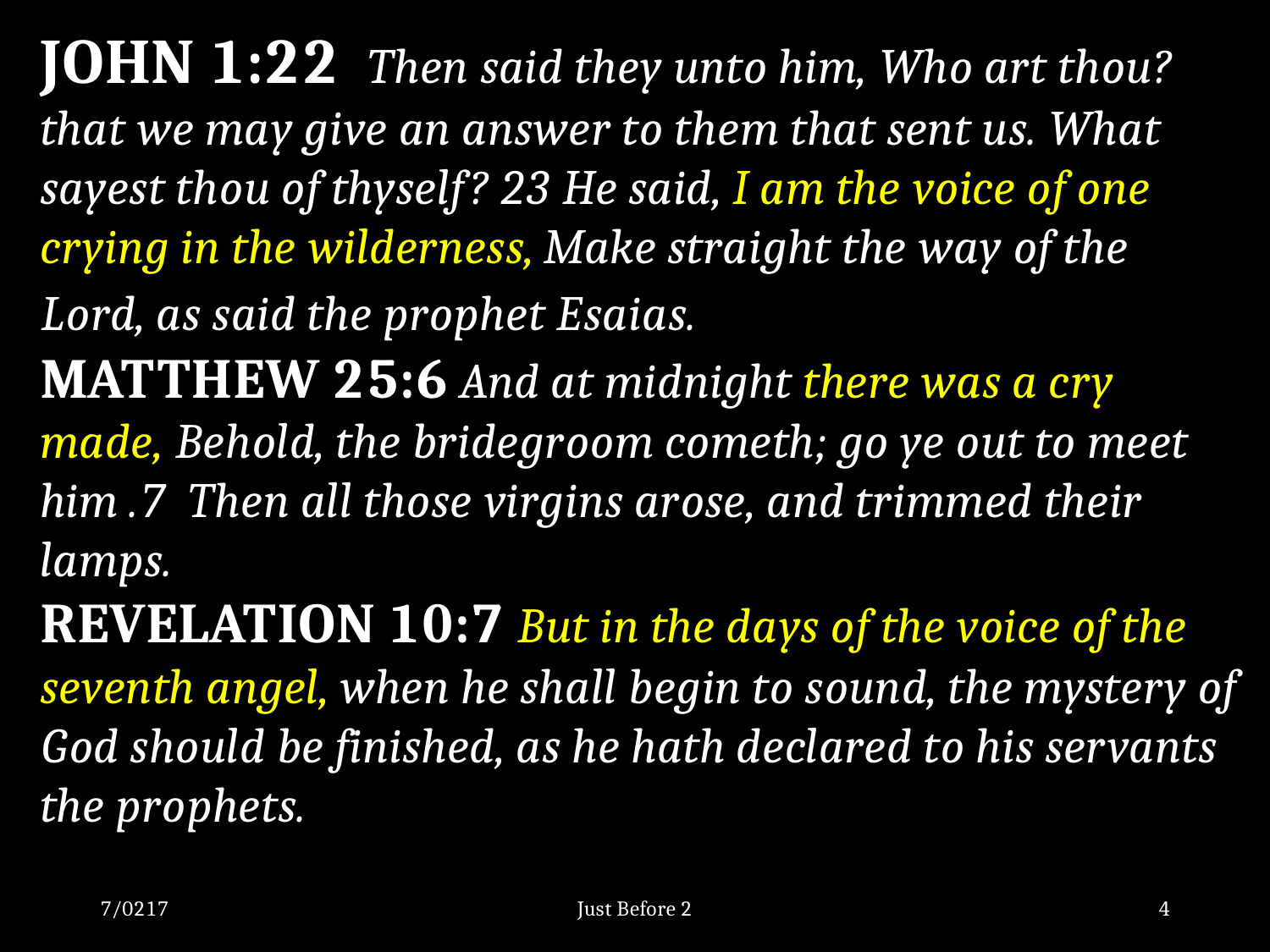

JOHN 1:22  Then said they unto him, Who art thou? that we may give an answer to them that sent us. What sayest thou of thyself? 23 He said, I am the voice of one crying in the wilderness, Make straight the way of the Lord, as said the prophet Esaias.
MATTHEW 25:6 And at midnight there was a cry made, Behold, the bridegroom cometh; go ye out to meet him .7  Then all those virgins arose, and trimmed their lamps.
REVELATION 10:7 But in the days of the voice of the seventh angel, when he shall begin to sound, the mystery of God should be finished, as he hath declared to his servants the prophets.

7/0217
Just Before 2
4